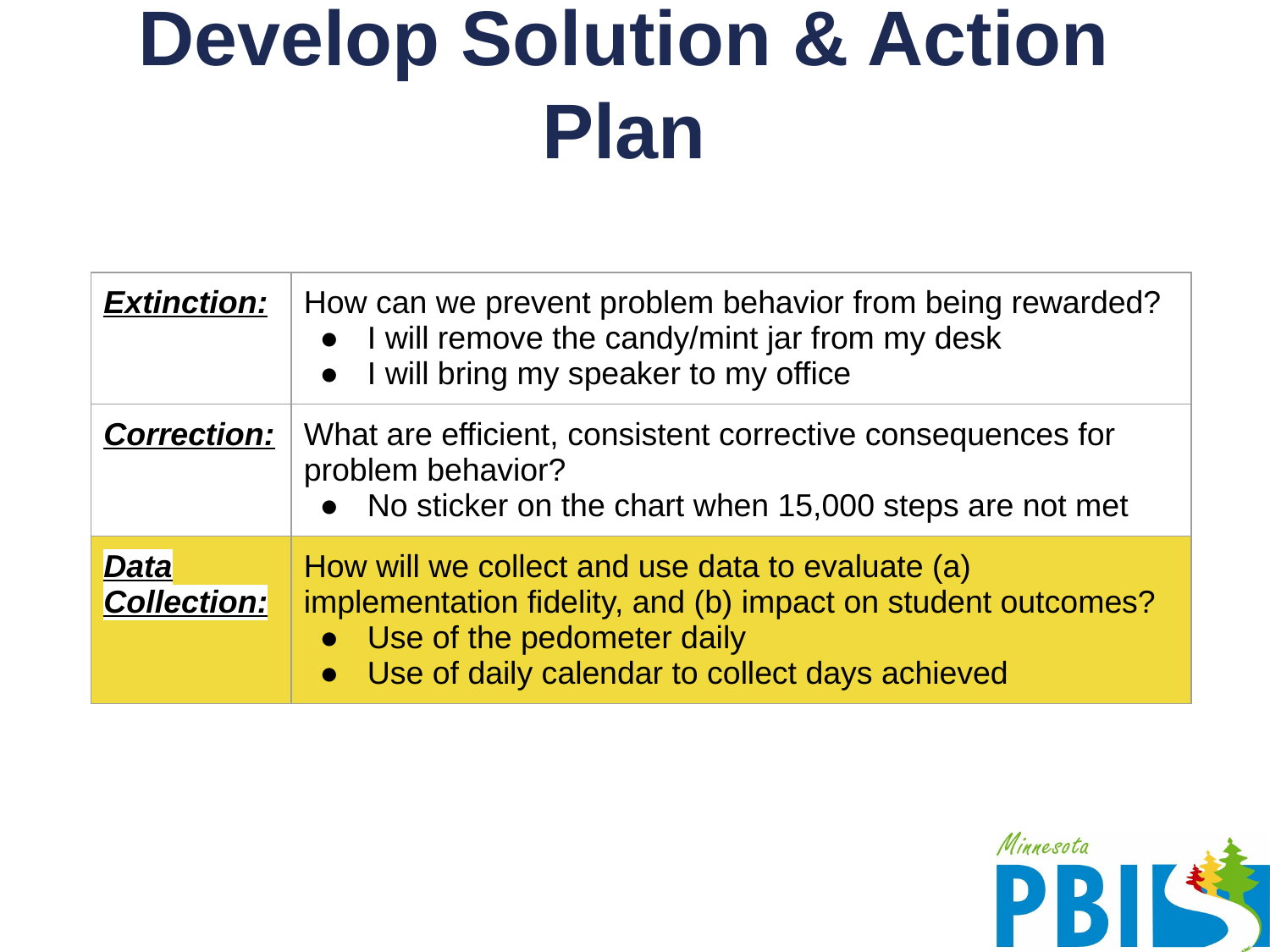

# Develop Solution & Action Plan
| Extinction: | How can we prevent problem behavior from being rewarded? I will remove the candy/mint jar from my desk I will bring my speaker to my office |
| --- | --- |
| Correction: | What are efficient, consistent corrective consequences for problem behavior? No sticker on the chart when 15,000 steps are not met |
| Data Collection: | How will we collect and use data to evaluate (a) implementation fidelity, and (b) impact on student outcomes? Use of the pedometer daily Use of daily calendar to collect days achieved |